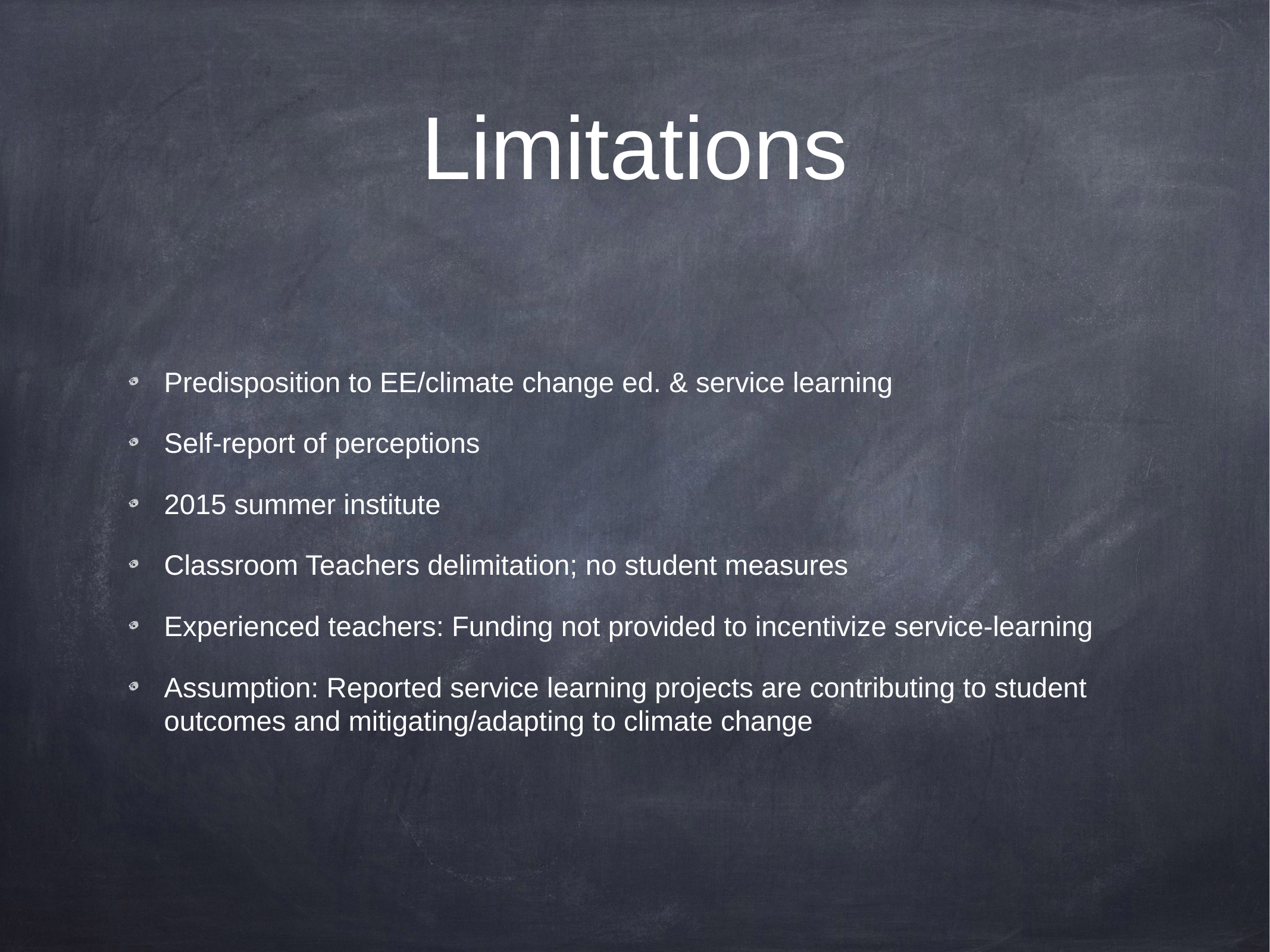

# Limitations
Predisposition to EE/climate change ed. & service learning
Self-report of perceptions
2015 summer institute
Classroom Teachers delimitation; no student measures
Experienced teachers: Funding not provided to incentivize service-learning
Assumption: Reported service learning projects are contributing to student outcomes and mitigating/adapting to climate change